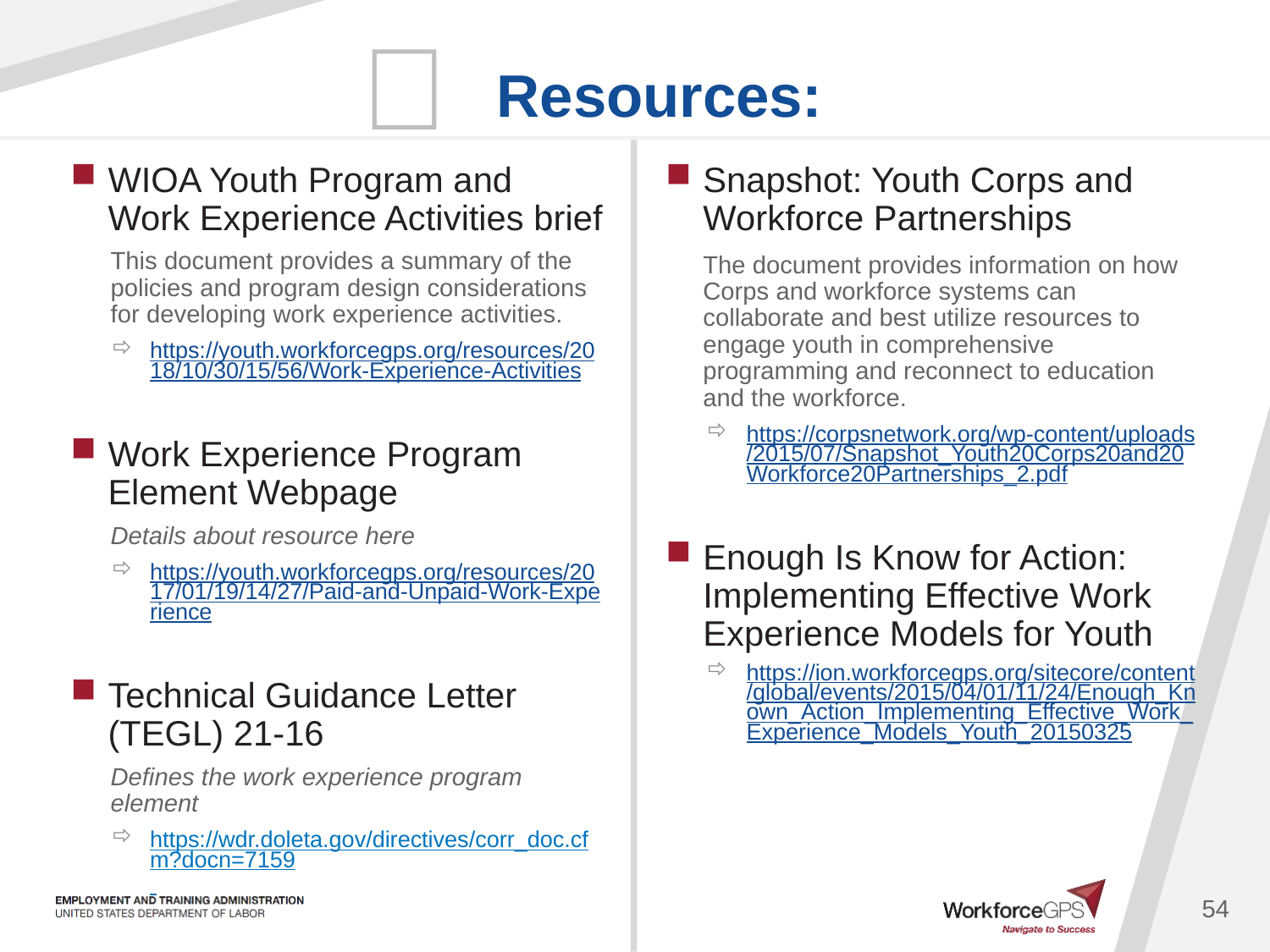

WIOA Youth Program and Work Experience Activities brief
This document provides a summary of the policies and program design considerations for developing work experience activities.
https://youth.workforcegps.org/resources/2018/10/30/15/56/Work-Experience-Activities
Work Experience Program Element Webpage
Details about resource here
https://youth.workforcegps.org/resources/2017/01/19/14/27/Paid-and-Unpaid-Work-Experience
Technical Guidance Letter (TEGL) 21-16
Defines the work experience program element
https://wdr.doleta.gov/directives/corr_doc.cfm?docn=7159
Snapshot: Youth Corps and Workforce Partnerships
The document provides information on how Corps and workforce systems can collaborate and best utilize resources to engage youth in comprehensive programming and reconnect to education and the workforce.
https://corpsnetwork.org/wp-content/uploads/2015/07/Snapshot_Youth20Corps20and20Workforce20Partnerships_2.pdf
Enough Is Know for Action:  Implementing Effective Work Experience Models for Youth
https://ion.workforcegps.org/sitecore/content/global/events/2015/04/01/11/24/Enough_Known_Action_Implementing_Effective_Work_Experience_Models_Youth_20150325

54